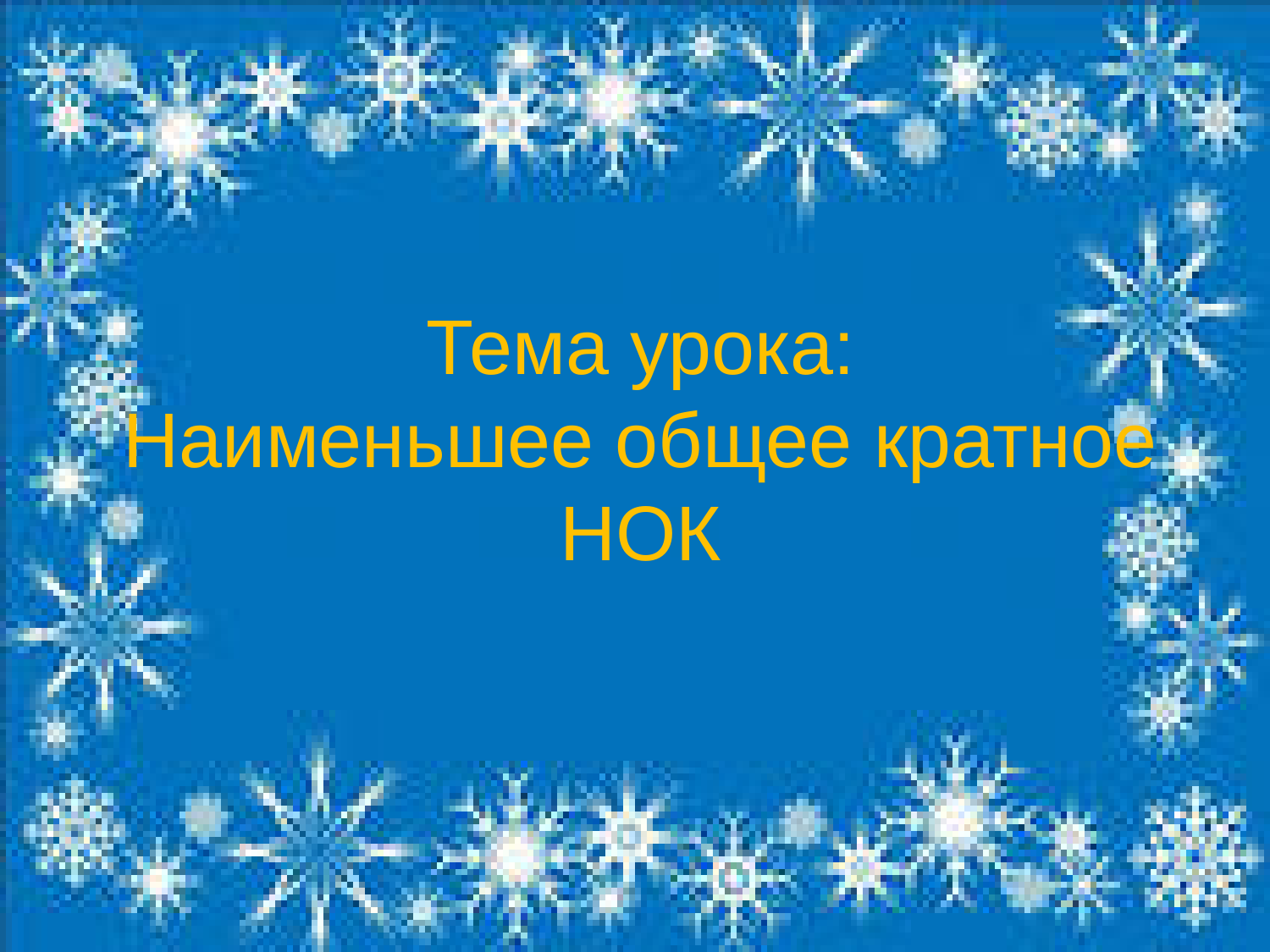

# Тема урока: Наименьшее общее кратное НОК